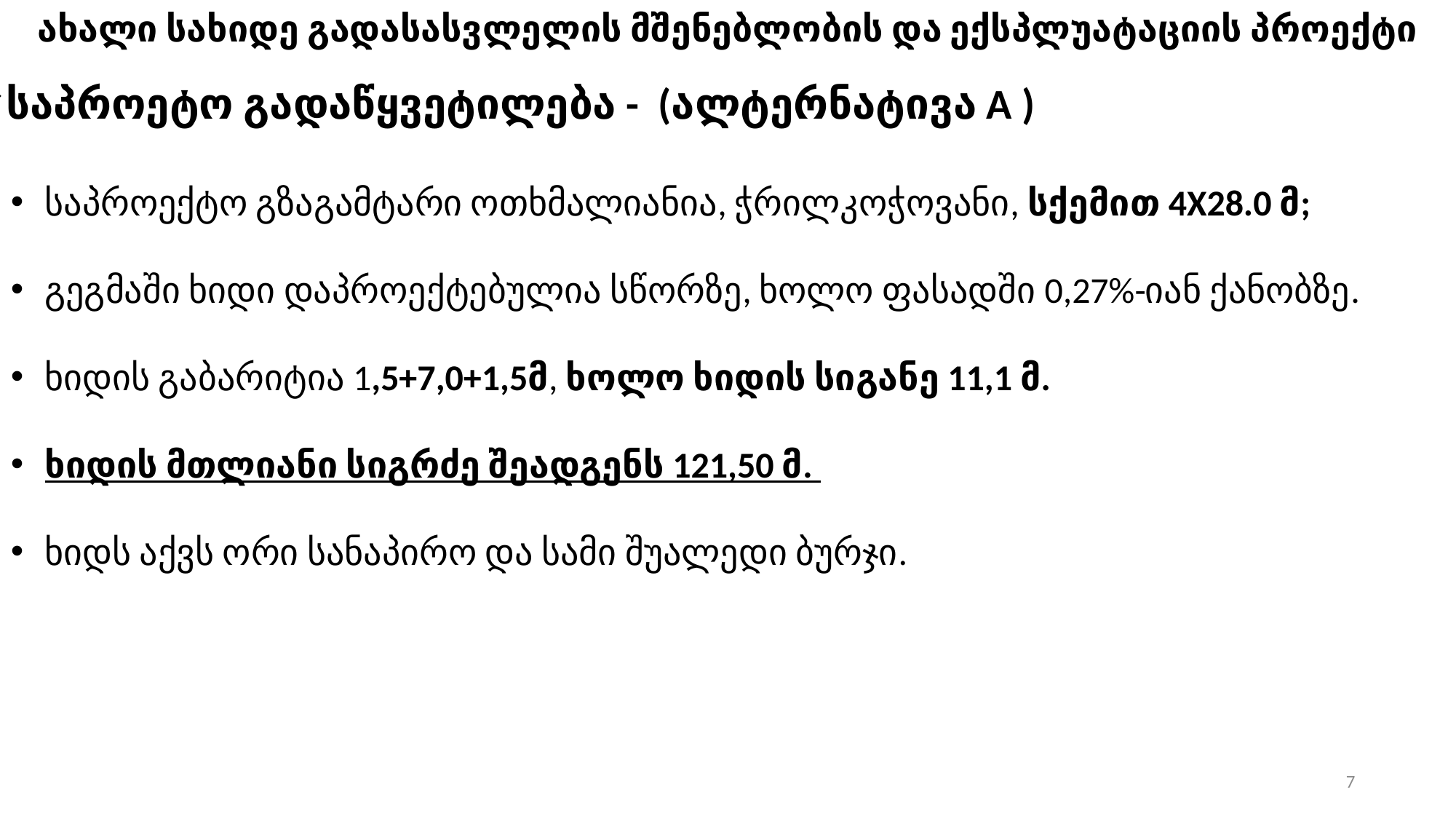

ახალი სახიდე გადასასვლელის მშენებლობის და ექსპლუატაციის პროექტი
საპროეტო გადაწყვეტილება -  (ალტერნატივა A )
საპროექტო გზაგამტარი ოთხმალიანია, ჭრილკოჭოვანი, სქემით 4X28.0 მ;

გეგმაში ხიდი დაპროექტებულია სწორზე, ხოლო ფასადში 0,27%-იან ქანობზე.

ხიდის გაბარიტია 1,5+7,0+1,5მ, ხოლო ხიდის სიგანე 11,1 მ.

ხიდის მთლიანი სიგრძე შეადგენს 121,50 მ.

ხიდს აქვს ორი სანაპირო და სამი შუალედი ბურჯი.

7